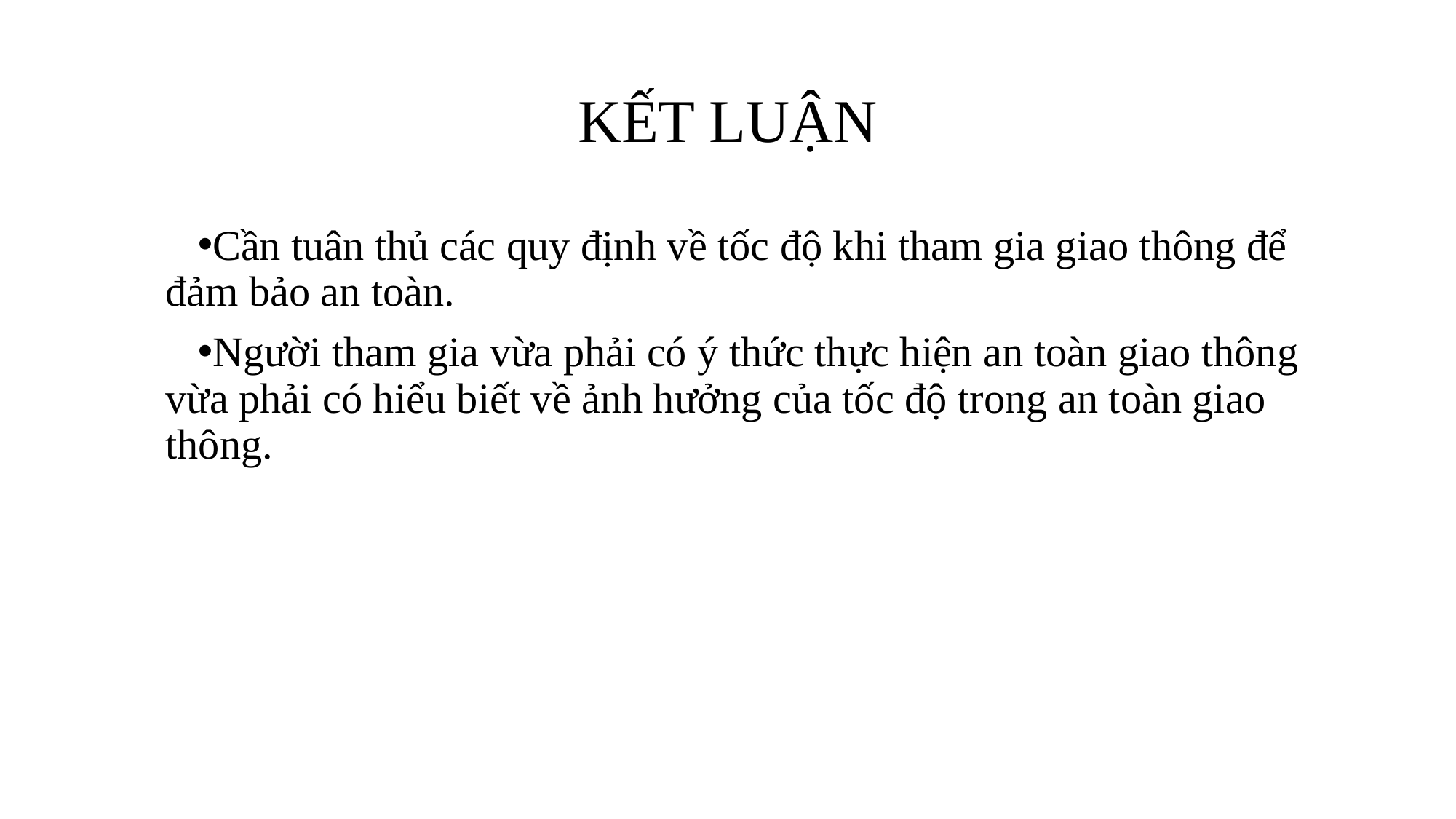

# KẾT LUẬN
Cần tuân thủ các quy định về tốc độ khi tham gia giao thông để đảm bảo an toàn.
Người tham gia vừa phải có ý thức thực hiện an toàn giao thông vừa phải có hiểu biết về ảnh hưởng của tốc độ trong an toàn giao thông.